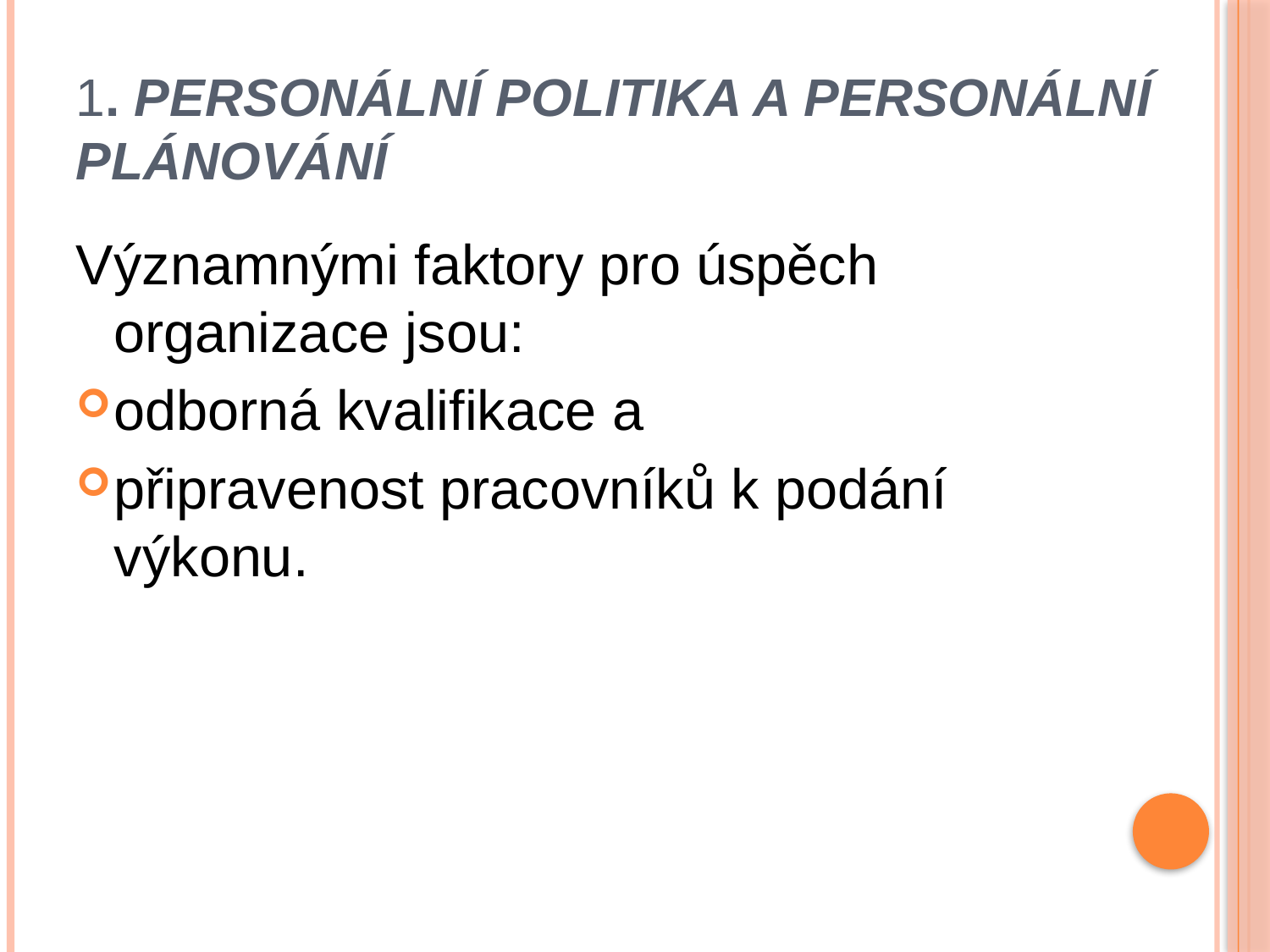

# 1. Personální politika a personální plánování
Významnými faktory pro úspěch organizace jsou:
odborná kvalifikace a
připravenost pracovníků k podání výkonu.